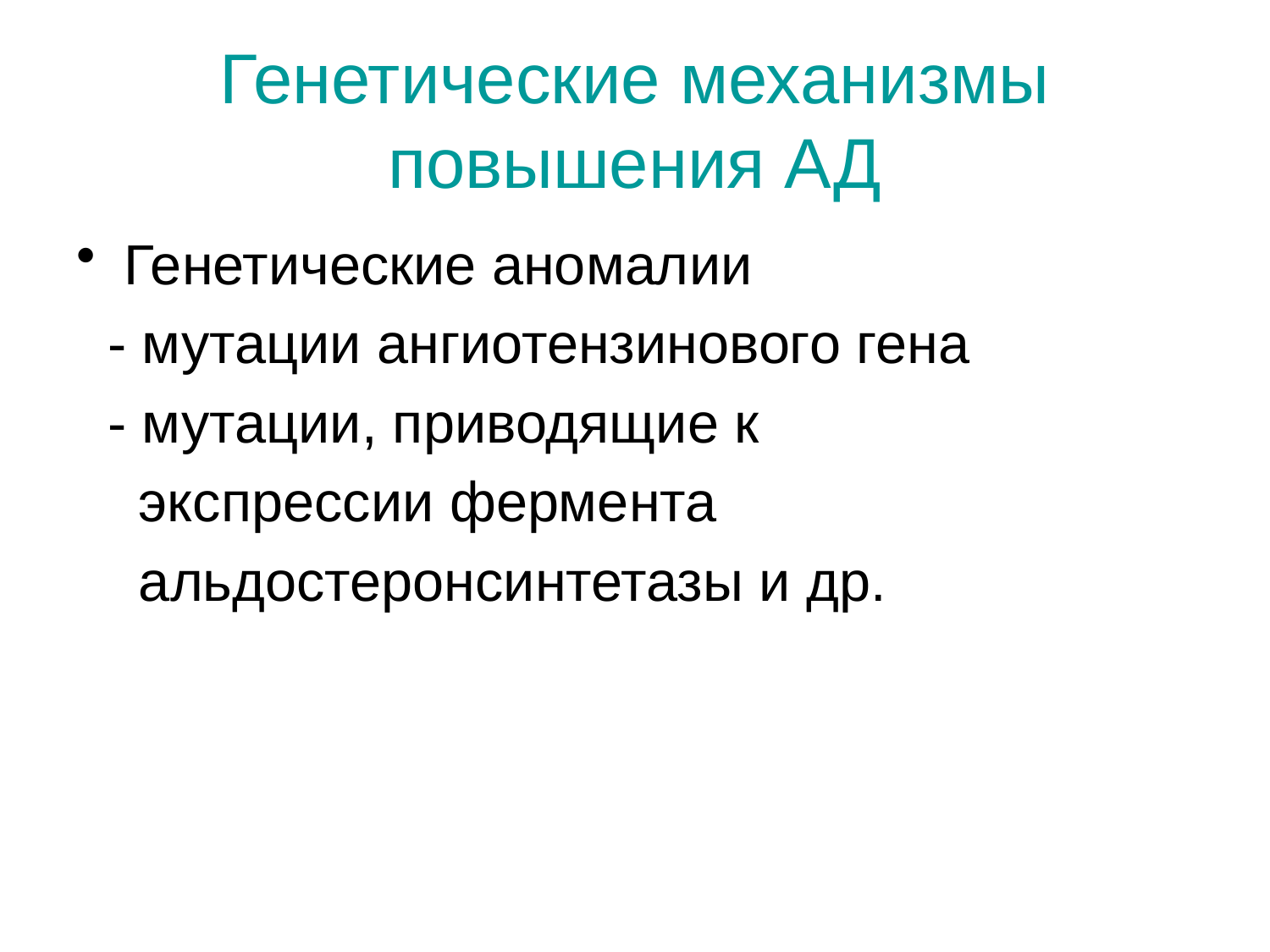

# Генетические механизмы повышения АД
Генетические аномалии
  - мутации ангиотензинового гена
  - мутации, приводящие к
    экспрессии фермента
    альдостеронсинтетазы и др.